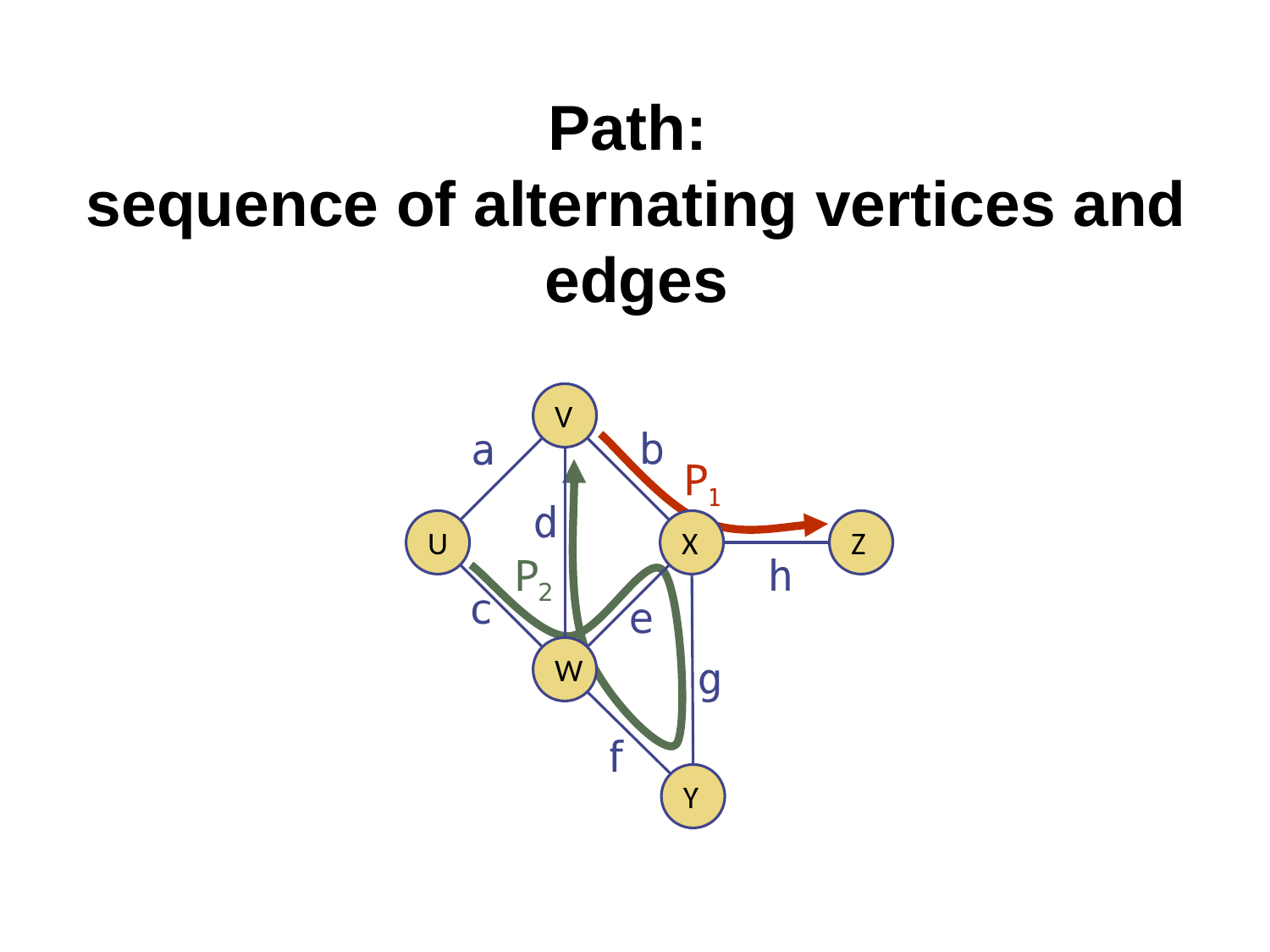

# Path: sequence of alternating vertices and edges
V
b
a

P1

d
U
X
Z
P2
h
c
e
W
g
f
Y